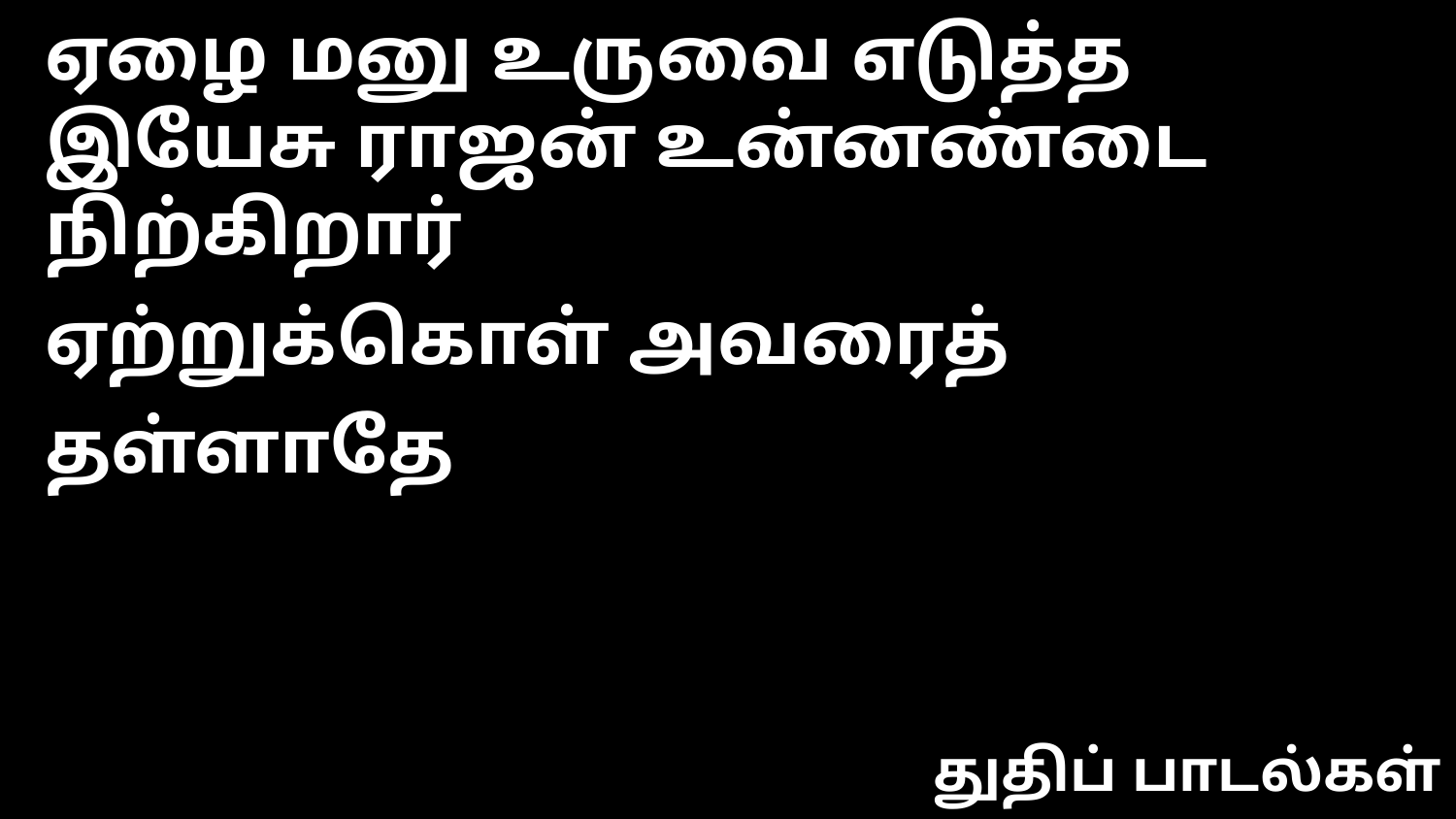

ஏழை மனு உருவை எடுத்த
இயேசு ராஜன் உன்னண்டை நிற்கிறார்
ஏற்றுக்கொள் அவரைத் தள்ளாதே
துதிப் பாடல்கள்